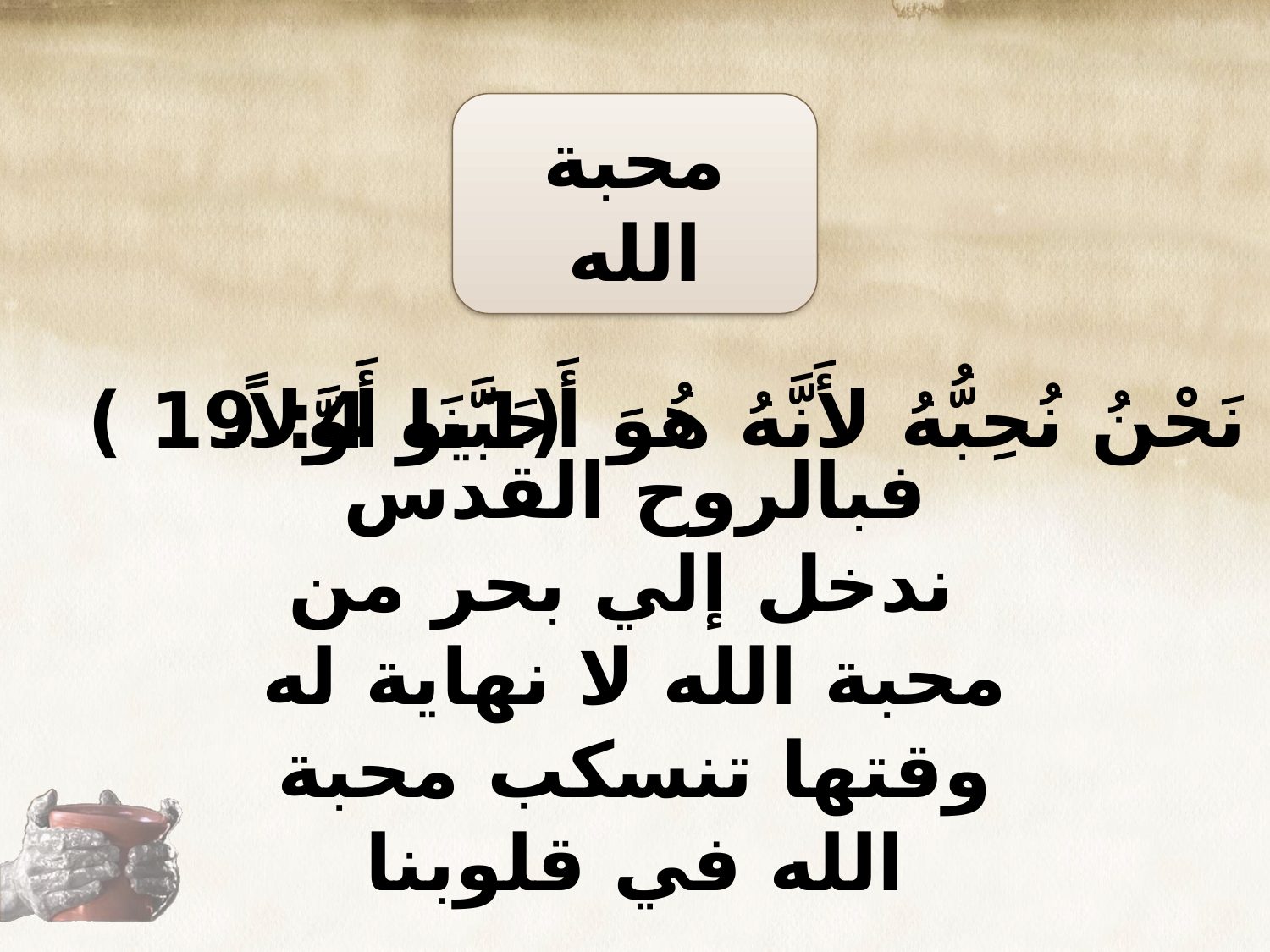

محبة الله
نَحْنُ نُحِبُّهُ لأَنَّهُ هُوَ أَحَبَّنَا أَوَّلاً.
(1يو 4: 19 )
فبالروح القدس
 ندخل إلي بحر من محبة الله لا نهاية له
وقتها تنسكب محبة الله في قلوبنا